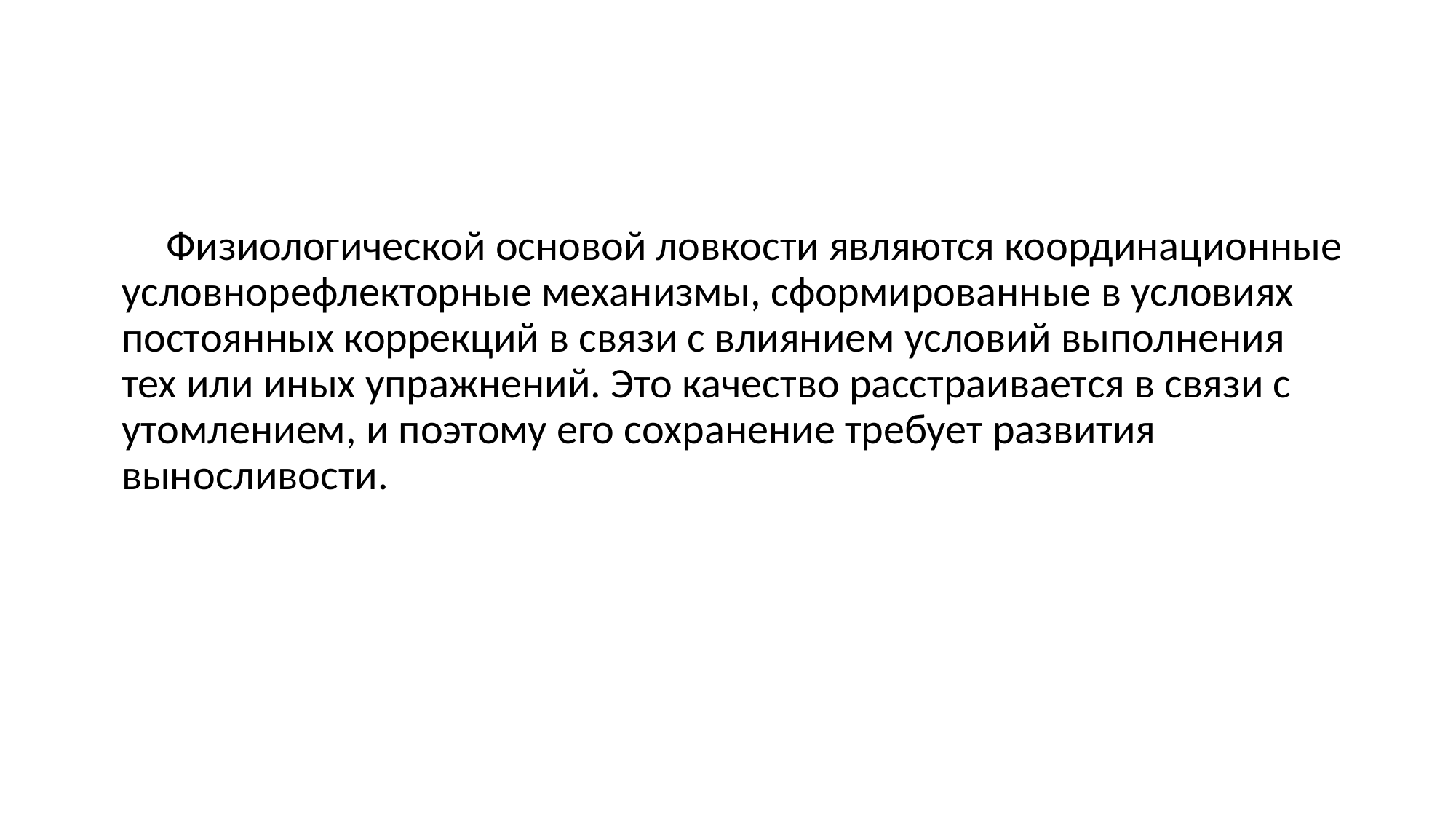

#
Физиологической основой ловкости являются координационные условнорефлекторные механизмы, сформированные в условиях постоянных коррекций в связи с влиянием условий выполнения тех или иных упражнений. Это качество расстраивается в связи с утомлением, и поэтому его сохранение требует развития выносливости.